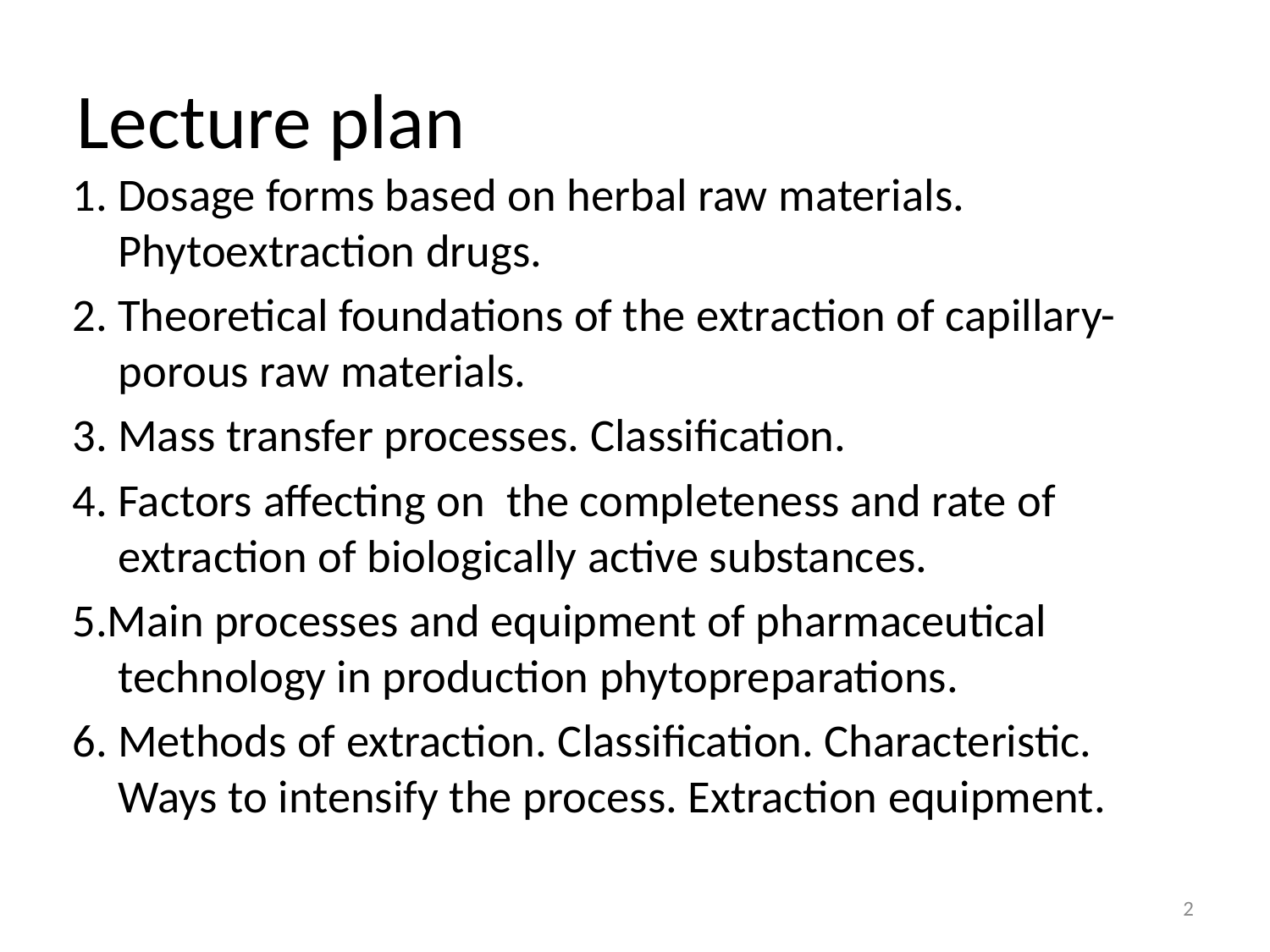

# Lecture plan
1. Dosage forms based on herbal raw materials. Phytoextraction drugs.
2. Theoretical foundations of the extraction of capillary-porous raw materials.
3. Mass transfer processes. Classification.
4. Factors affecting on  the completeness and rate of extraction of biologically active substances.
5.Main processes and equipment of pharmaceutical technology in production phytopreparations.
6. Methods of extraction. Classification. Characteristic. Ways to intensify the process. Extraction equipment.

2